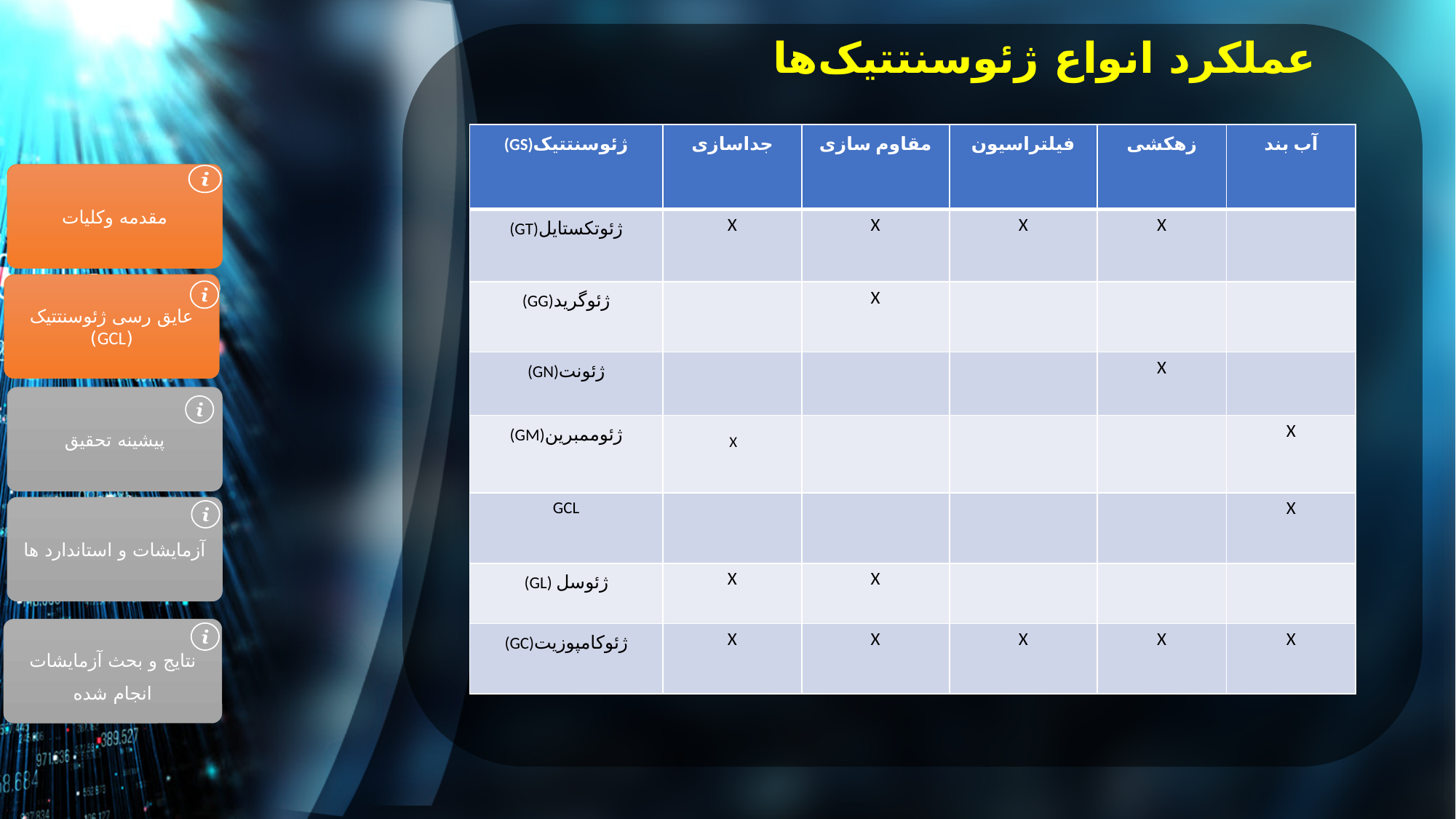

عملکرد انواع ژئوسنتتیک‌ها

| (GS)ژئوسنتتیک | جداسازی | مقاوم سازی | فیلتراسیون | زهکشی | آب بند |
| --- | --- | --- | --- | --- | --- |
| (GT)ژئوتکستایل | X | X | X | X |  |
| (GG)ژئوگرید |  | X |  |  |  |
| (GN)ژئونت |  |  |  | X |  |
| (GM)ژئوممبرین | X |  |  |  | X |
| GCL |  |  |  |  | X |
| (GL) ژئوسل | X | X |  |  |  |
| (GC)ژئوکامپوزیت | X | X | X | X | X |
مقدمه وکلیات

عایق رسی ژئوسنتتیک (GCL)

پیشینه تحقیق

آزمایشات و استاندارد ها

نتایج و بحث آزمایشات انجام شده